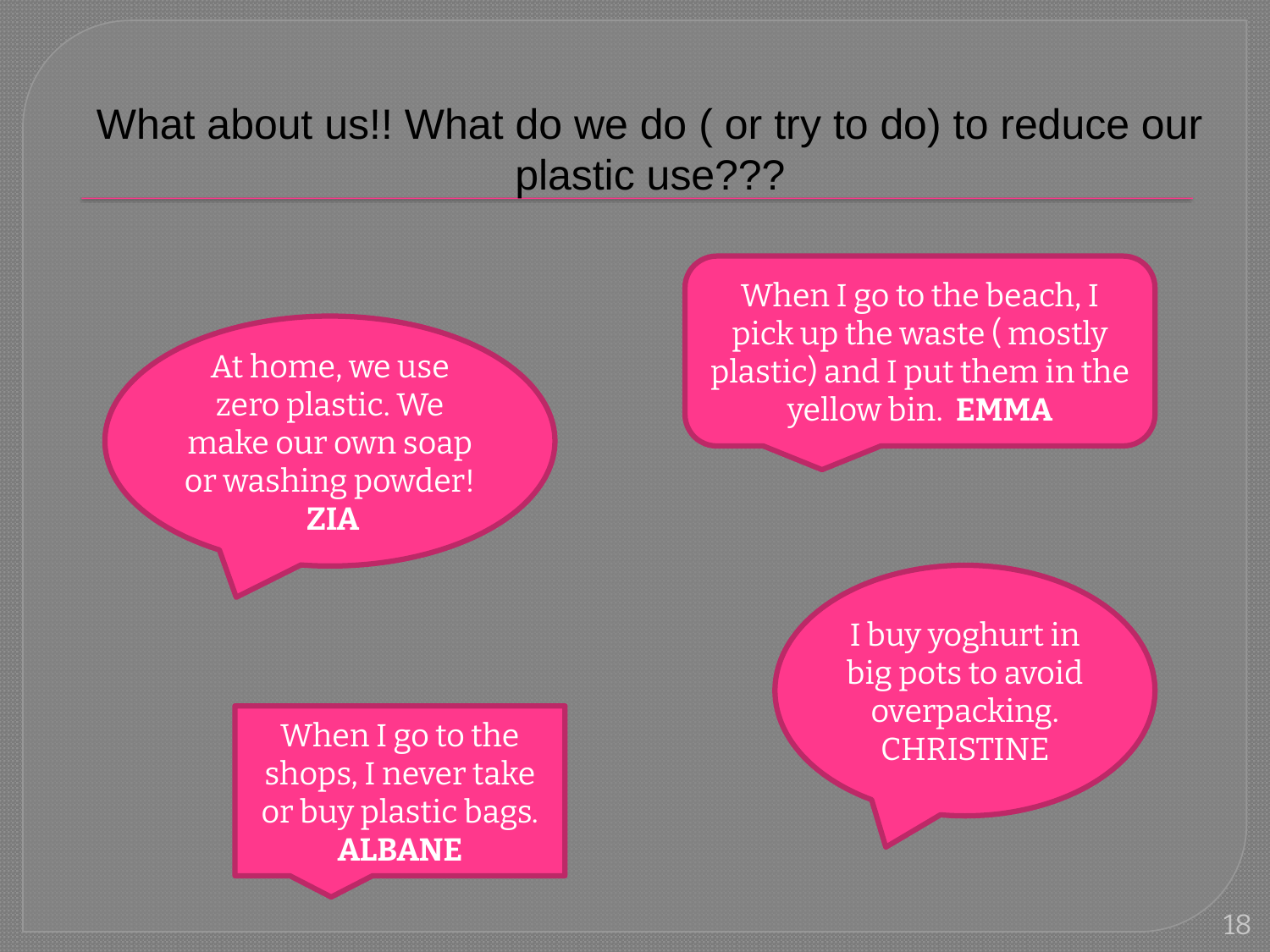

# What about us!! What do we do ( or try to do) to reduce our plastic use???

When I go to the beach, I pick up the waste ( mostly plastic) and I put them in the yellow bin.  EMMA
At home, we use zero plastic. We make our own soap or washing powder!
 ZIA
I buy yoghurt in big pots to avoid overpacking.
CHRISTINE
When I go to the shops, I never take or buy plastic bags.
ALBANE
18